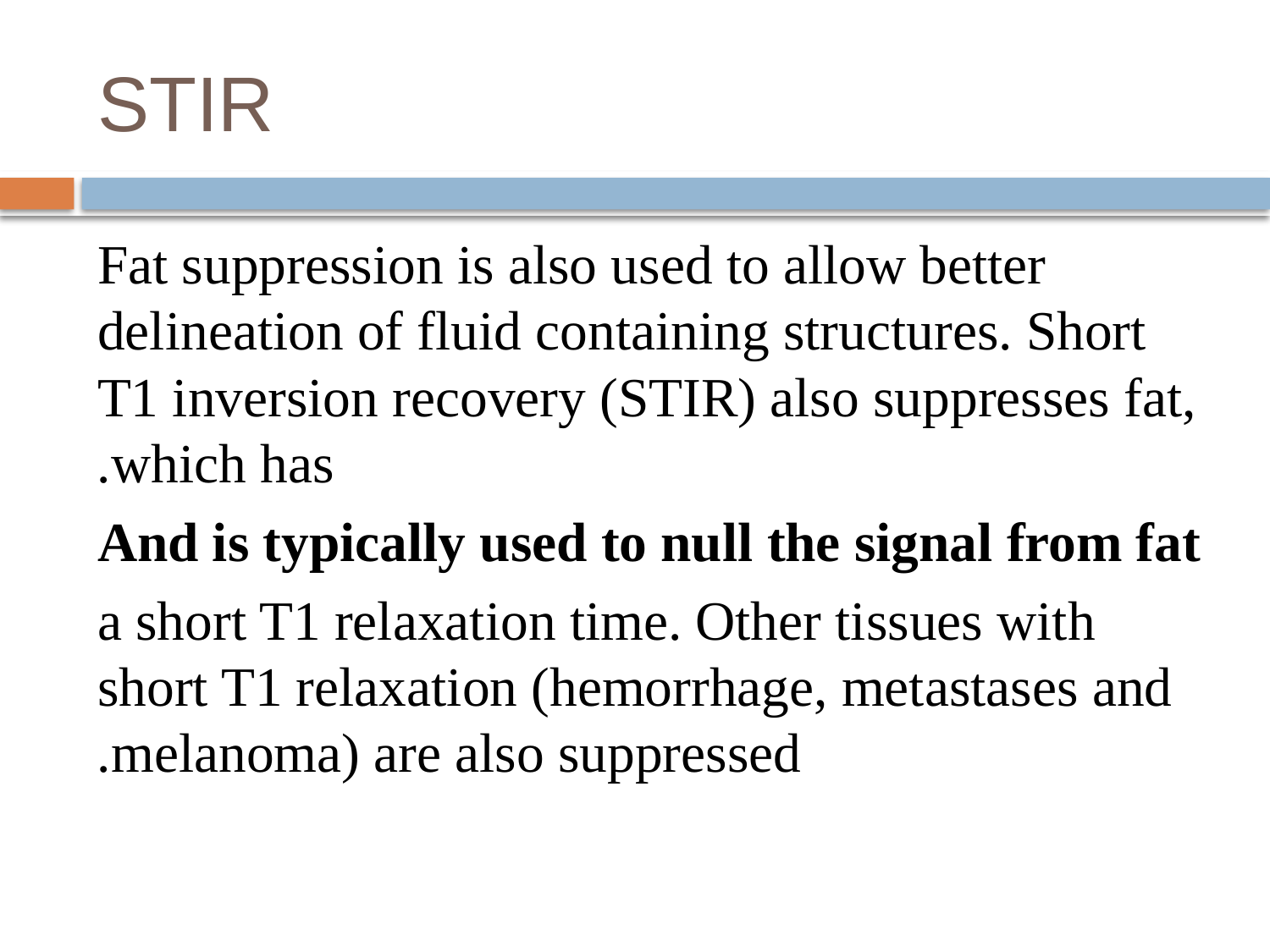

# STIR
Fat suppression is also used to allow better delineation of fluid containing structures. Short T1 inversion recovery (STIR) also suppresses fat, which has.
And is typically used to null the signal from fat
a short T1 relaxation time. Other tissues with short T1 relaxation (hemorrhage, metastases and melanoma) are also suppressed.